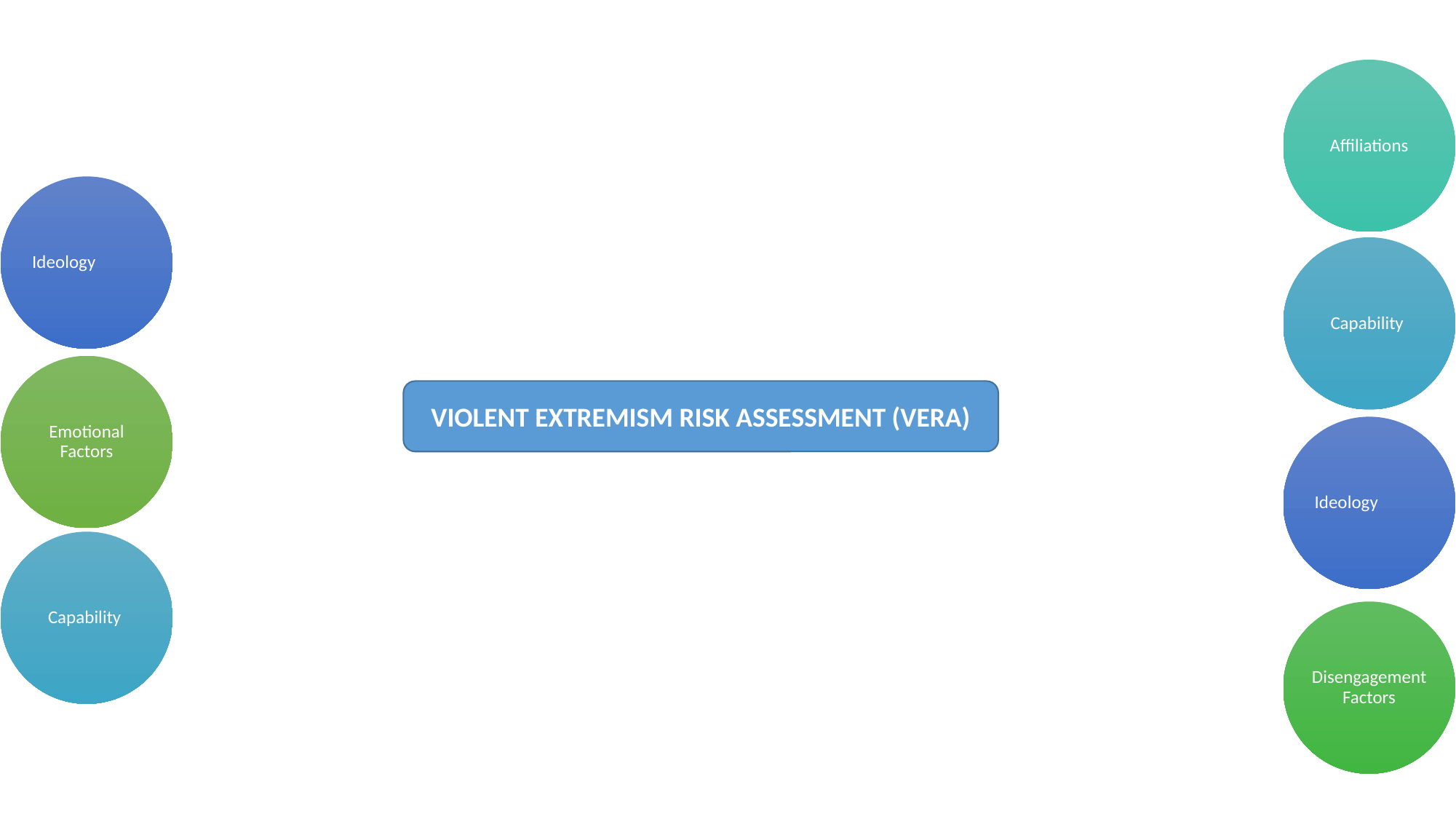

#

Affiliations

Ideology

Capability

Emotional Factors
VIOLENT EXTREMISM RISK ASSESSMENT (VERA)

Ideology

Capability

Disengagement Factors